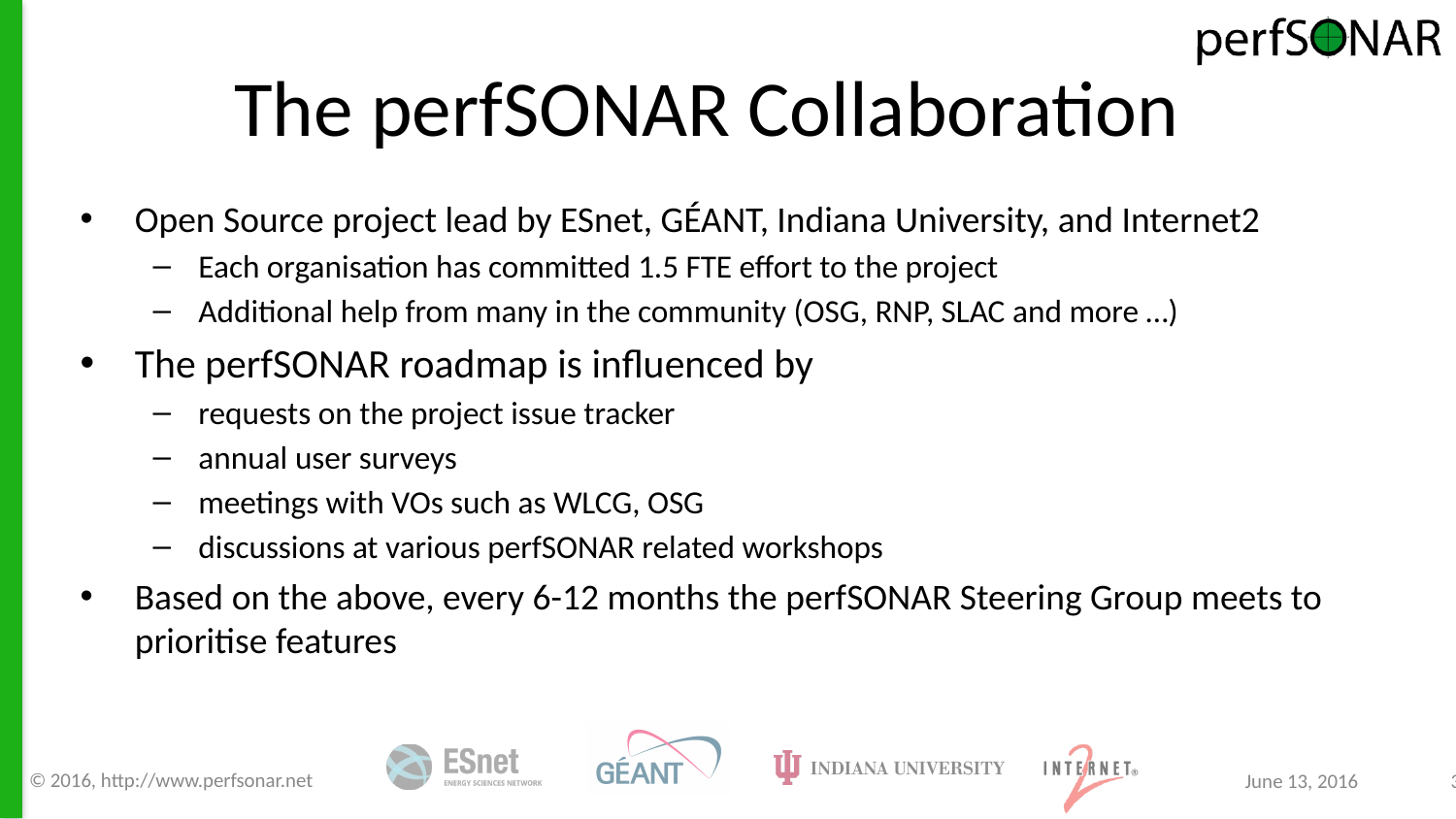

# The perfSONAR Collaboration
Open Source project lead by ESnet, GÉANT, Indiana University, and Internet2
Each organisation has committed 1.5 FTE effort to the project
Additional help from many in the community (OSG, RNP, SLAC and more …)
The perfSONAR roadmap is influenced by
requests on the project issue tracker
annual user surveys
meetings with VOs such as WLCG, OSG
discussions at various perfSONAR related workshops
Based on the above, every 6-12 months the perfSONAR Steering Group meets to prioritise features